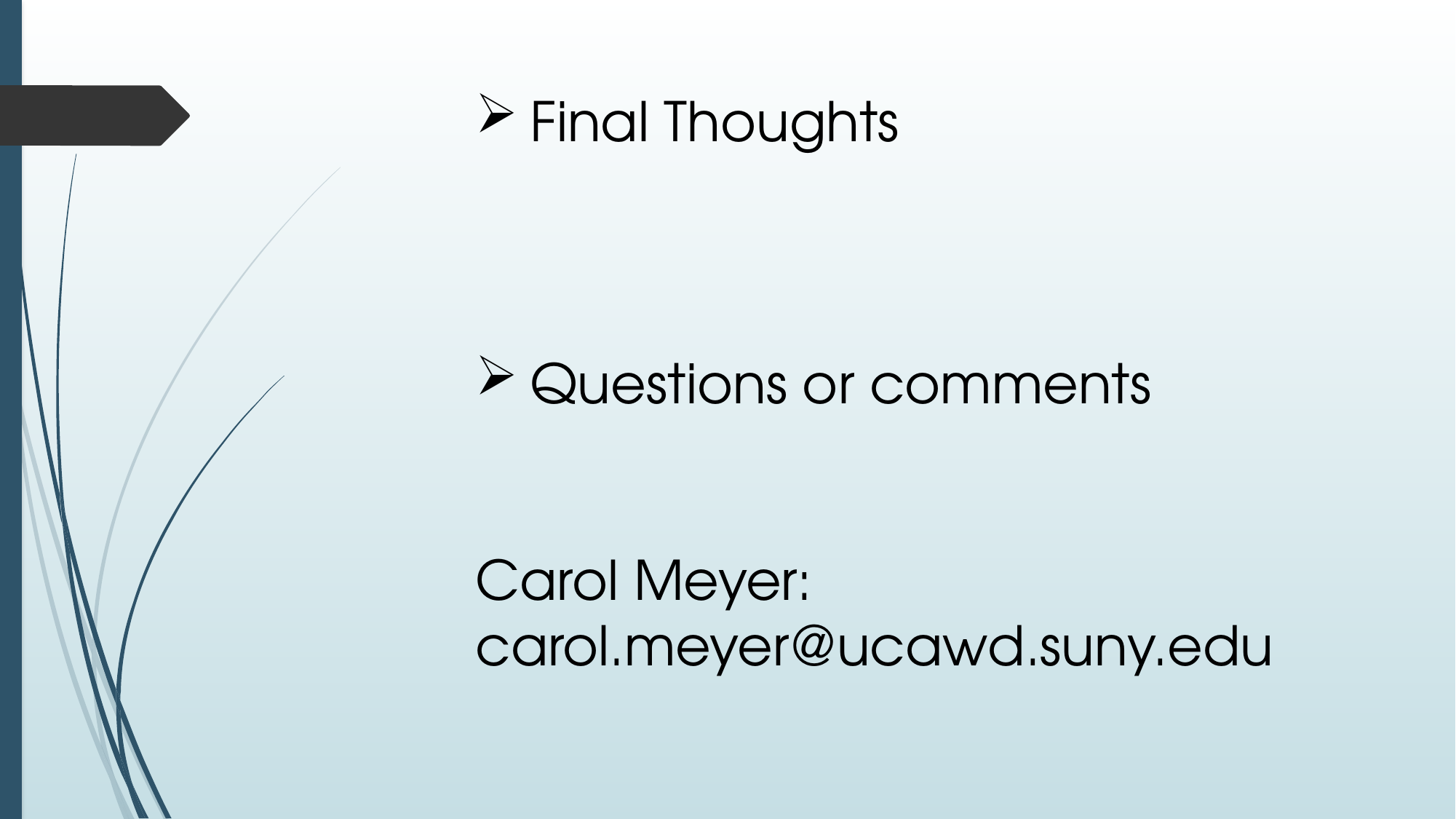

Final Thoughts

Questions or comments

Carol Meyer: carol.meyer@ucawd.suny.edu